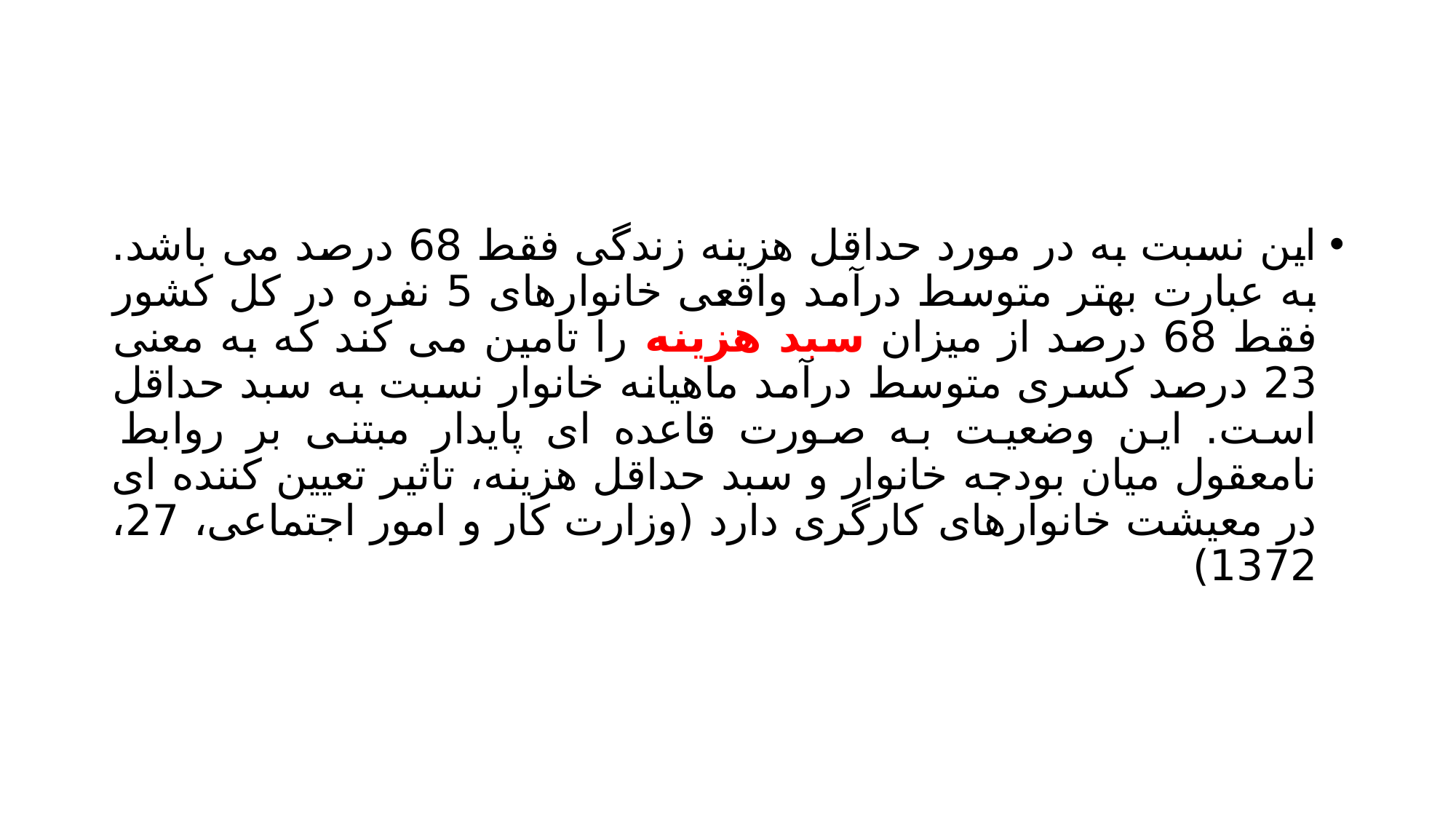

#
این نسبت به در مورد حداقل هزینه زندگی فقط 68 درصد می باشد. به عبارت بهتر متوسط درآمد واقعی خانوارهای 5 نفره در کل کشور فقط 68 درصد از میزان سبد هزینه را تامین می کند که به معنی 23 درصد کسری متوسط درآمد ماهیانه خانوار نسبت به سبد حداقل است. این وضعیت به صورت قاعده ای پایدار مبتنی بر روابط نامعقول میان بودجه خانوار و سبد حداقل هزینه، تاثیر تعیین کننده ای در معیشت خانوارهای کارگری دارد (وزارت کار و امور اجتماعی، 27، 1372)